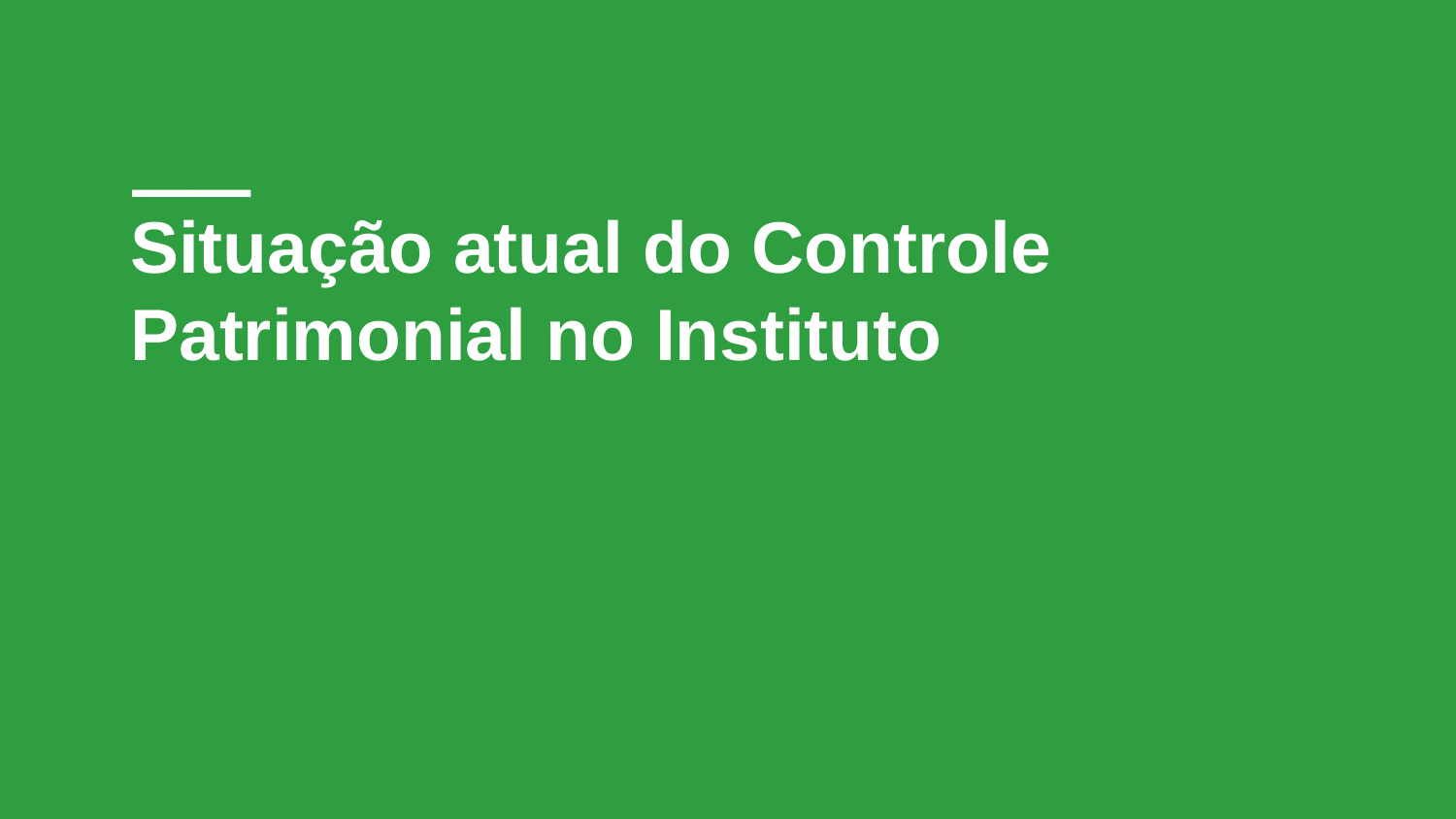

Situação atual do Controle Patrimonial no Instituto